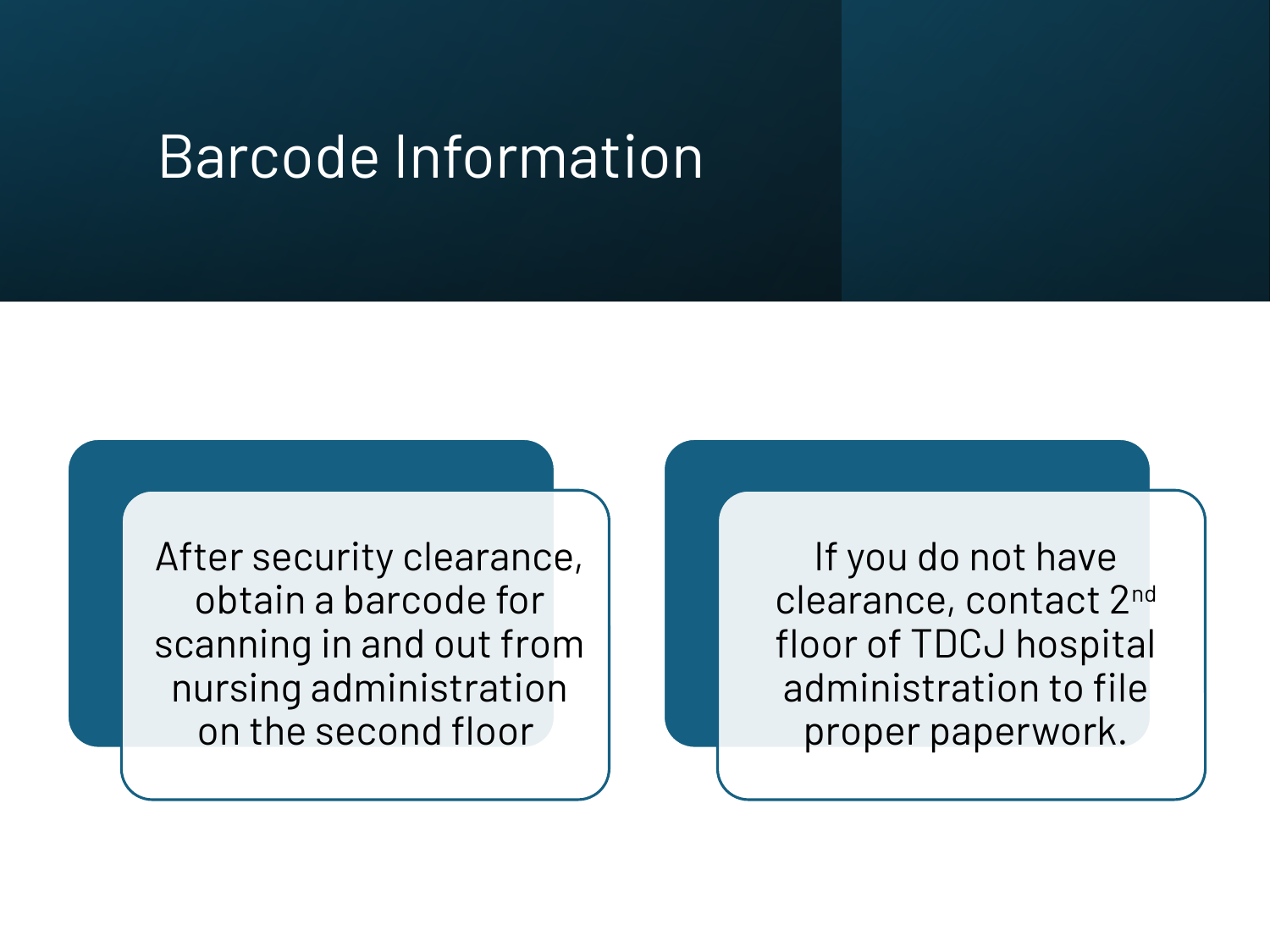

# Barcode Information
After security clearance, obtain a barcode for scanning in and out from nursing administration on the second floor
If you do not have clearance, contact 2nd floor of TDCJ hospital administration to file proper paperwork.